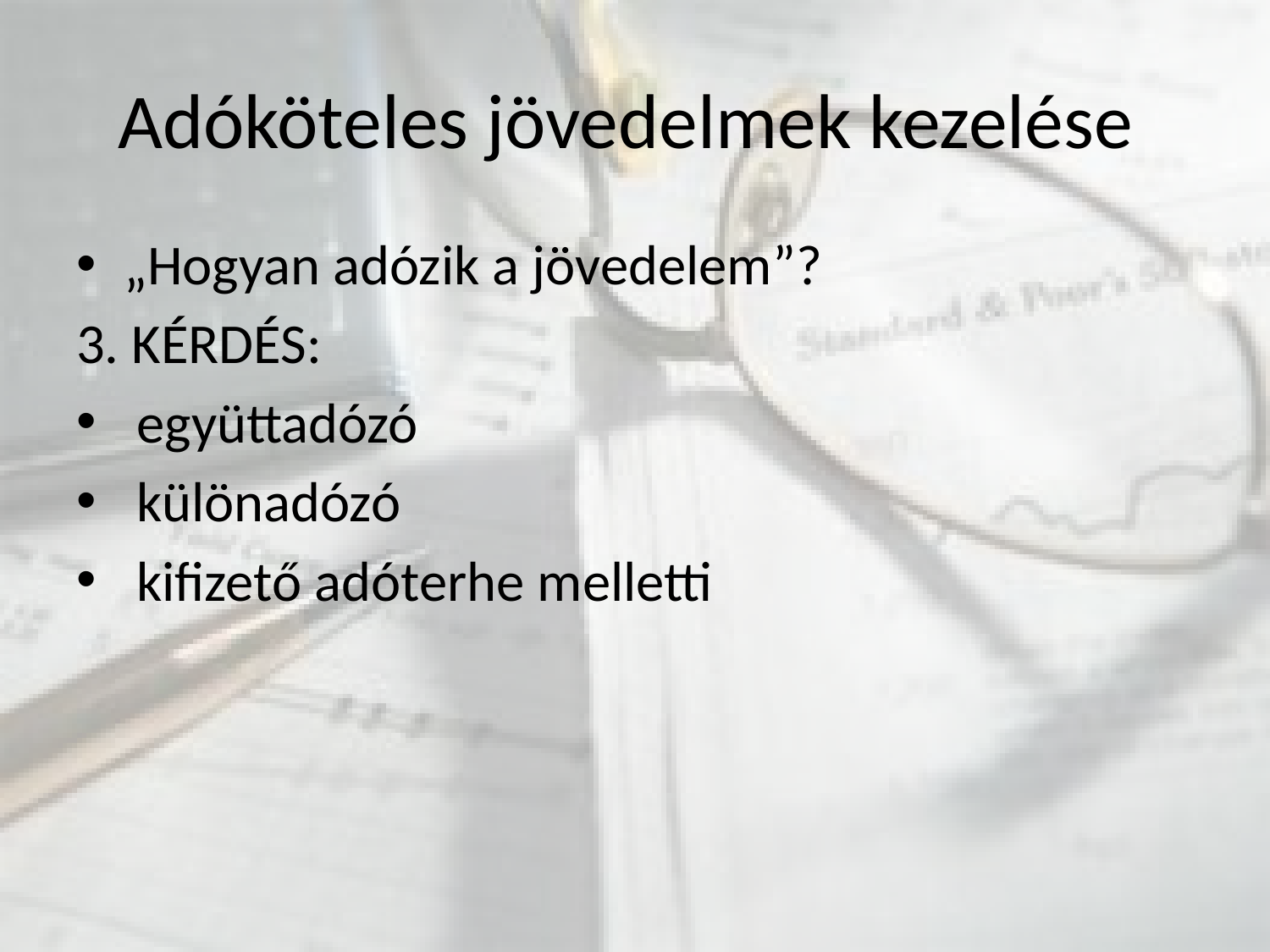

# Adóköteles jövedelmek kezelése
„Hogyan adózik a jövedelem”?
3. KÉRDÉS:
 együttadózó
 különadózó
 kifizető adóterhe melletti